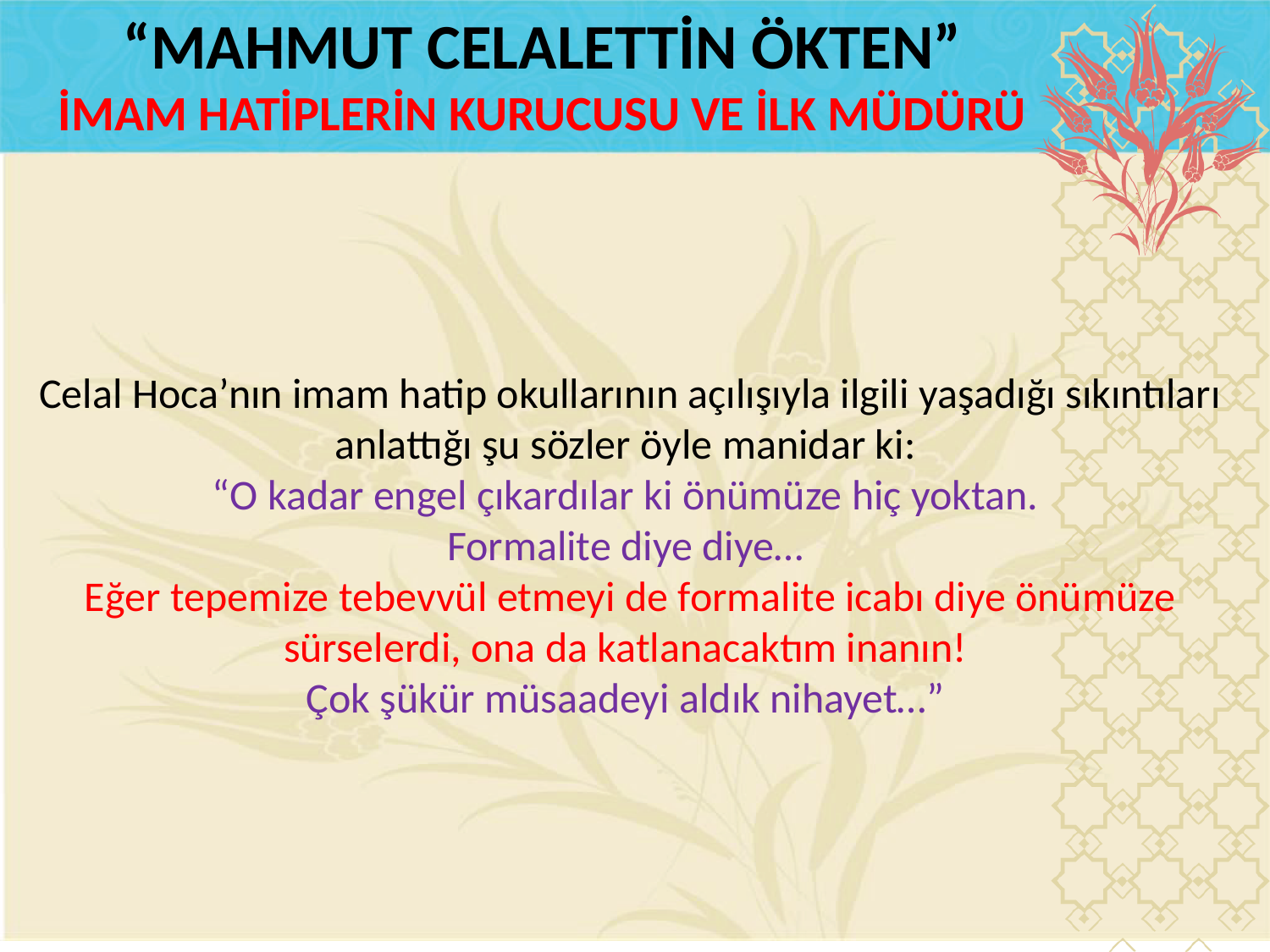

“MAHMUT CELALETTİN ÖKTEN”
İMAM HATİPLERİN KURUCUSU VE İLK MÜDÜRÜ
Celal Hoca’nın imam hatip okullarının açılışıyla ilgili yaşadığı sıkıntıları anlattığı şu sözler öyle manidar ki:
“O kadar engel çıkardılar ki önümüze hiç yoktan.
Formalite diye diye…
Eğer tepemize tebevvül etmeyi de formalite icabı diye önümüze sürselerdi, ona da katlanacaktım inanın!
Çok şükür müsaadeyi aldık nihayet…”